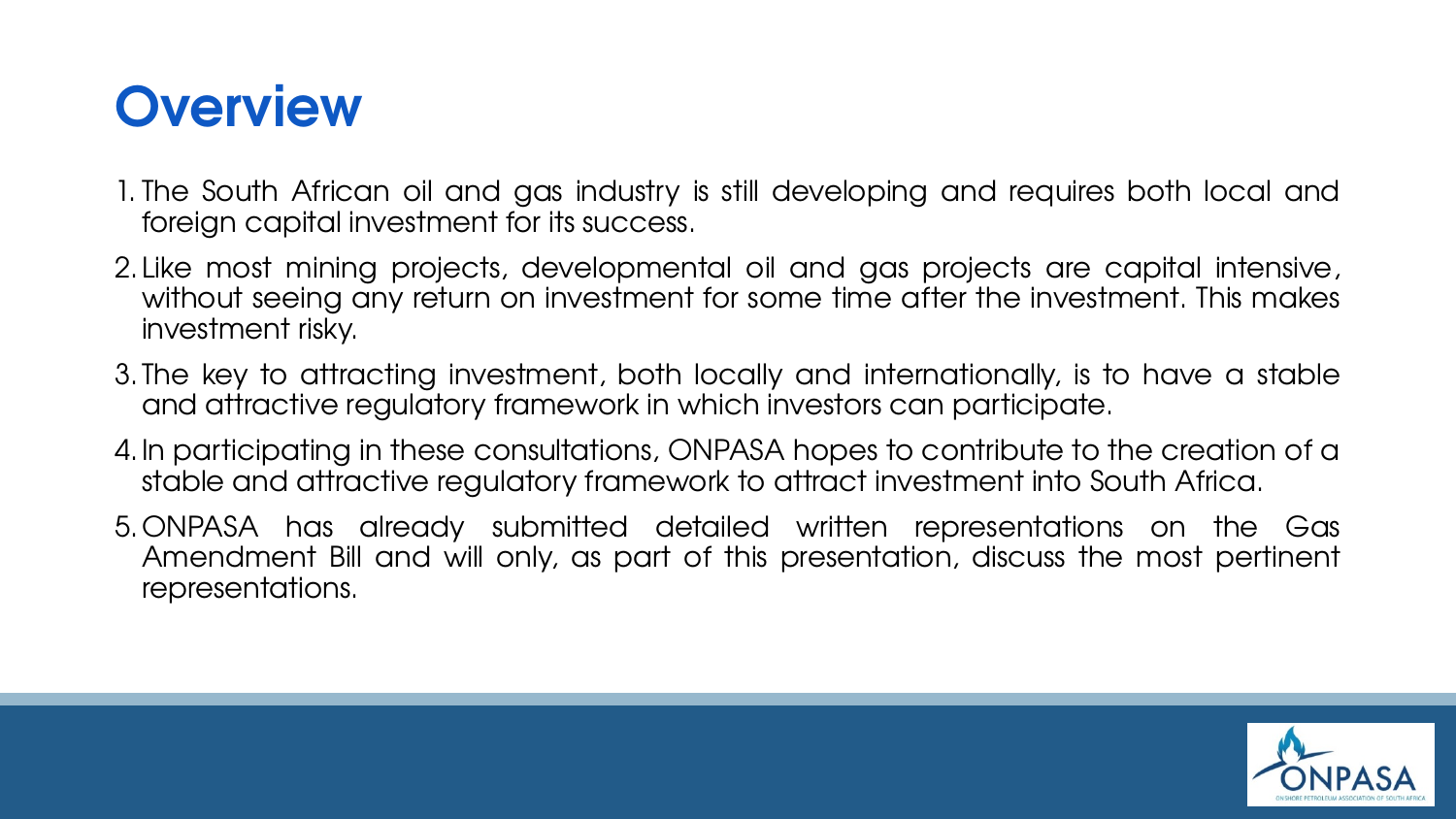

# Overview
The South African oil and gas industry is still developing and requires both local and foreign capital investment for its success.
Like most mining projects, developmental oil and gas projects are capital intensive, without seeing any return on investment for some time after the investment. This makes investment risky.
The key to attracting investment, both locally and internationally, is to have a stable and attractive regulatory framework in which investors can participate.
In participating in these consultations, ONPASA hopes to contribute to the creation of a stable and attractive regulatory framework to attract investment into South Africa.
ONPASA has already submitted detailed written representations on the Gas Amendment Bill and will only, as part of this presentation, discuss the most pertinent representations.